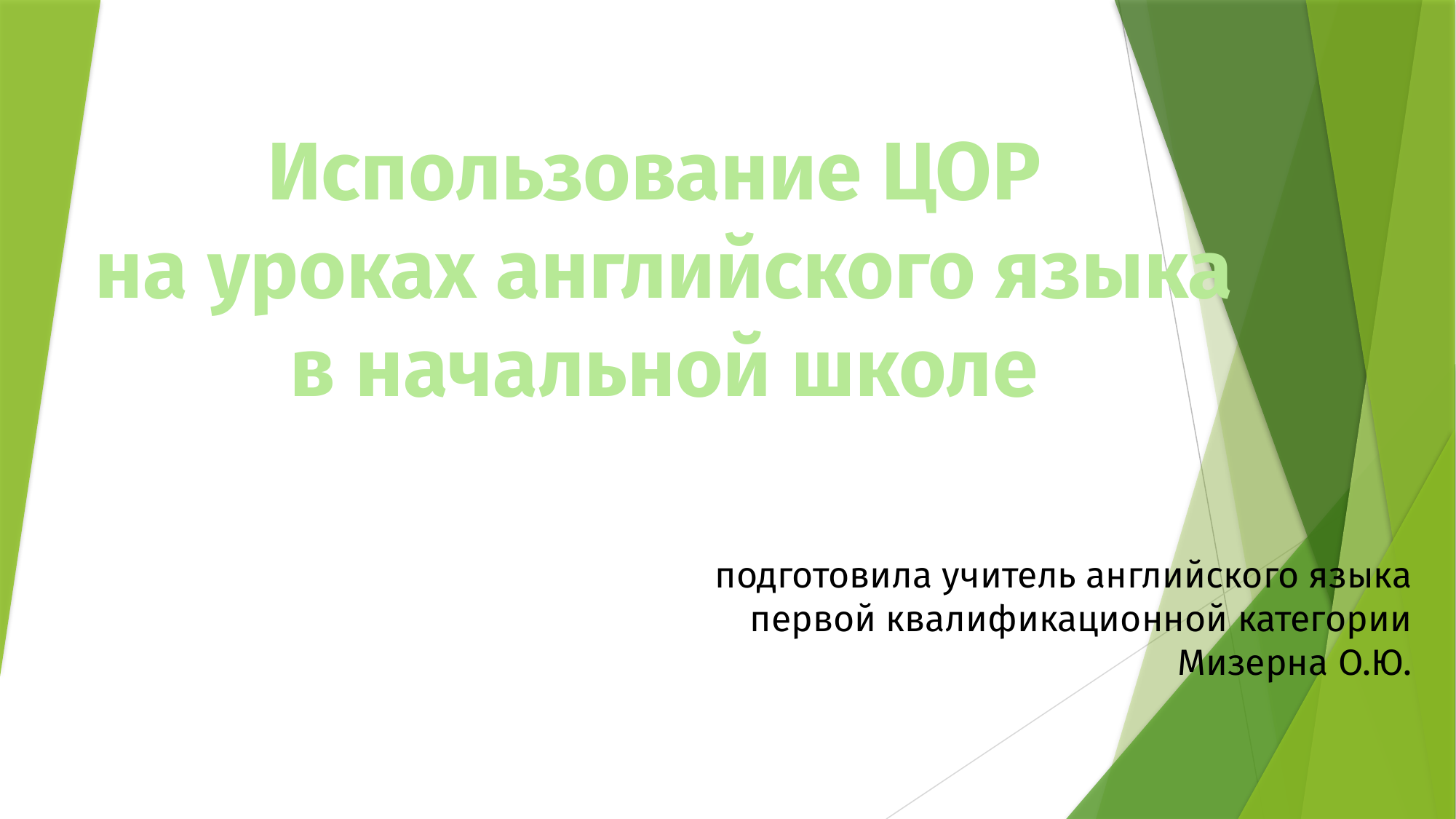

Использование ЦОР
на уроках английского языка
в начальной школе
подготовила учитель английского языка
первой квалификационной категории
Мизерна О.Ю.